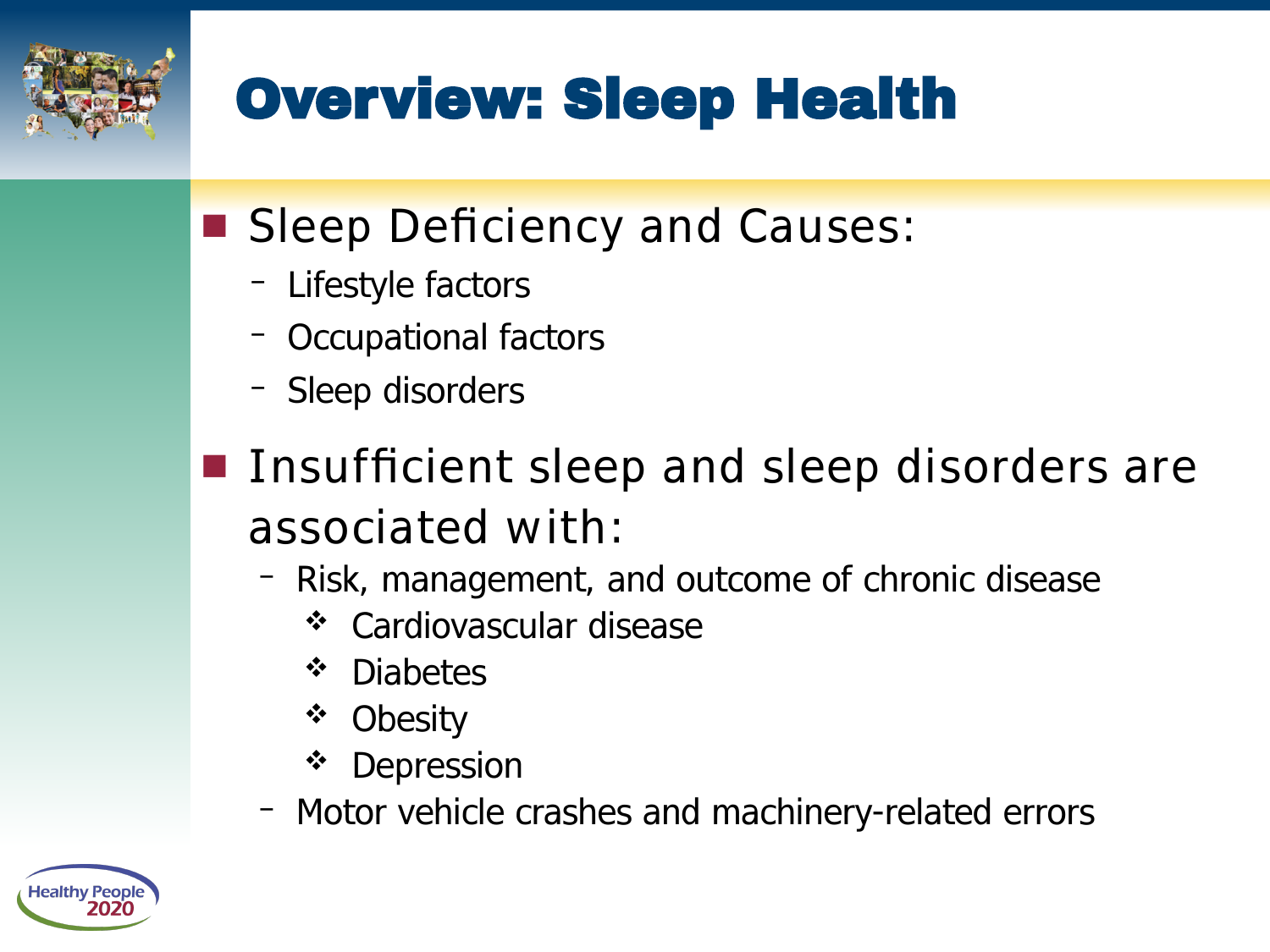

# Overview: Sleep Health
Sleep Deficiency and Causes:
Lifestyle factors
Occupational factors
Sleep disorders
Insufficient sleep and sleep disorders are associated with:
Risk, management, and outcome of chronic disease
Cardiovascular disease
Diabetes
Obesity
Depression
Motor vehicle crashes and machinery-related errors